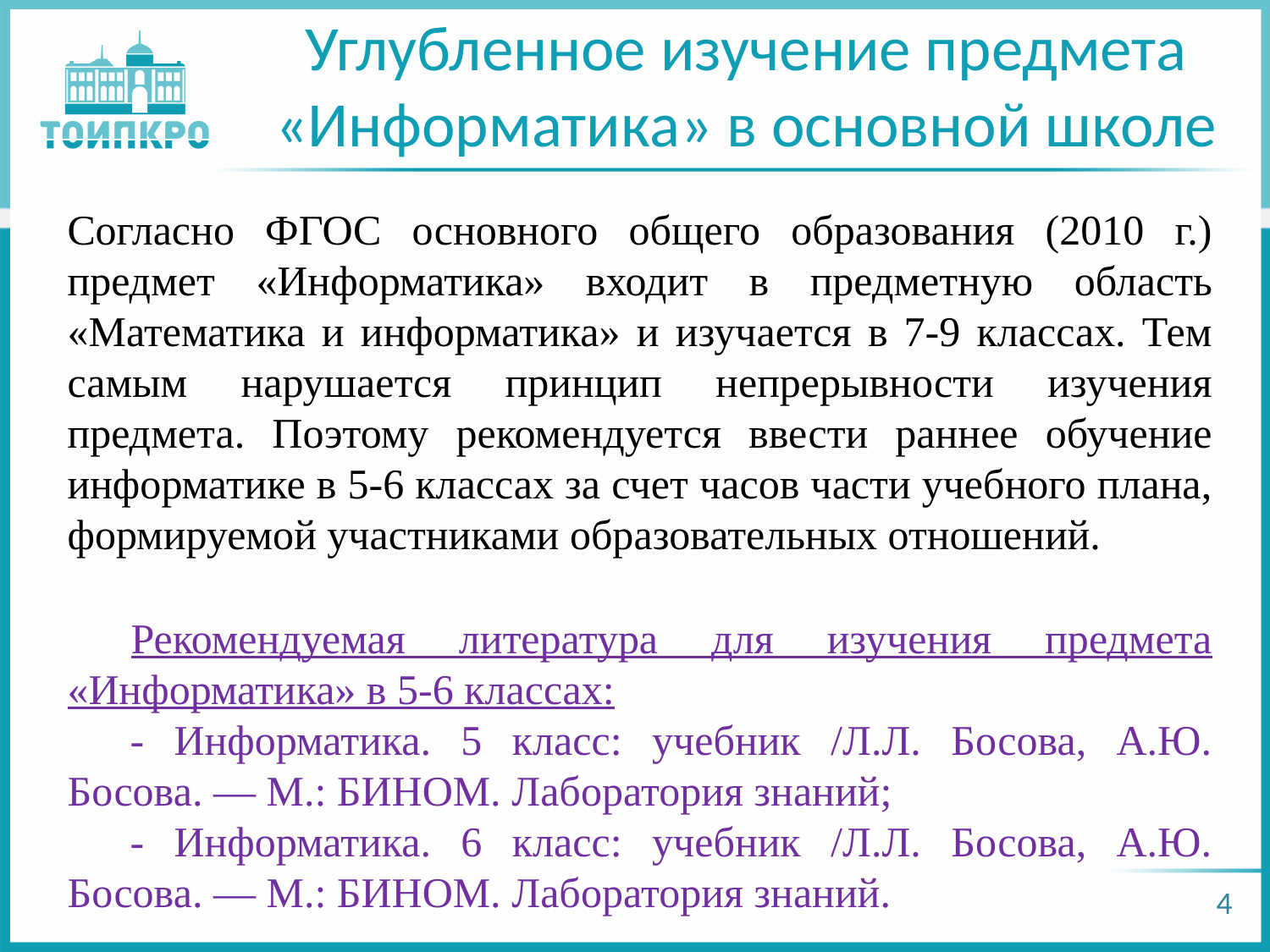

# Углубленное изучение предмета «Информатика» в основной школе
Согласно ФГОС основного общего образования (2010 г.) предмет «Информатика» входит в предметную область «Математика и информатика» и изучается в 7-9 классах. Тем самым нарушается принцип непрерывности изучения предмета. Поэтому рекомендуется ввести раннее обучение информатике в 5-6 классах за счет часов части учебного плана, формируемой участниками образовательных отношений.
Рекомендуемая литература для изучения предмета «Информатика» в 5-6 классах:
- Информатика. 5 класс: учебник /Л.Л. Босова, А.Ю. Босова. — М.: БИНОМ. Лаборатория знаний;
- Информатика. 6 класс: учебник /Л.Л. Босова, А.Ю. Босова. — М.: БИНОМ. Лаборатория знаний.
4